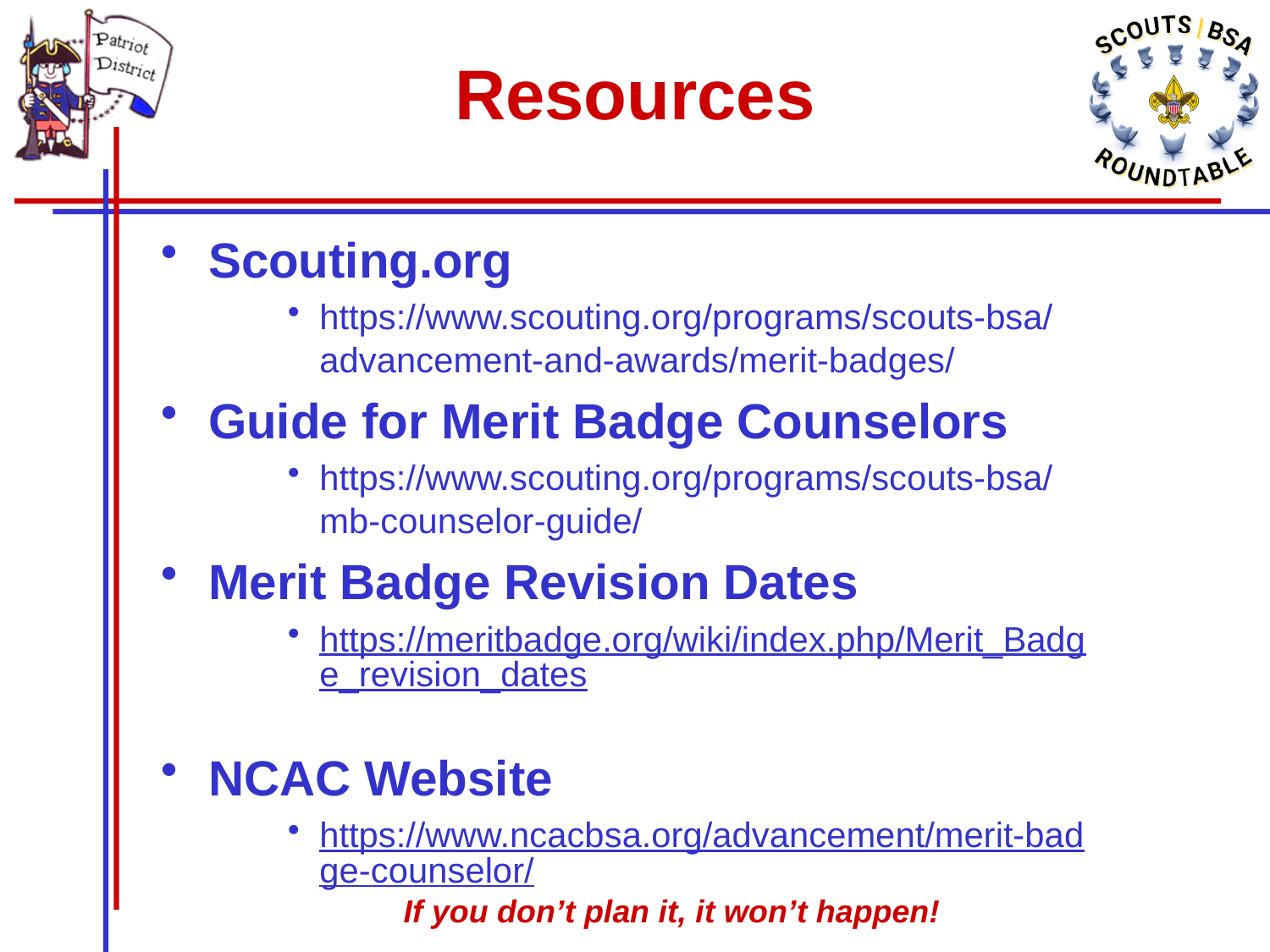

# Resources
Scouting.org
https://www.scouting.org/programs/scouts-bsa/advancement-and-awards/merit-badges/
Guide for Merit Badge Counselors
https://www.scouting.org/programs/scouts-bsa/mb-counselor-guide/
Merit Badge Revision Dates
https://meritbadge.org/wiki/index.php/Merit_Badge_revision_dates
NCAC Website
https://www.ncacbsa.org/advancement/merit-badge-counselor/